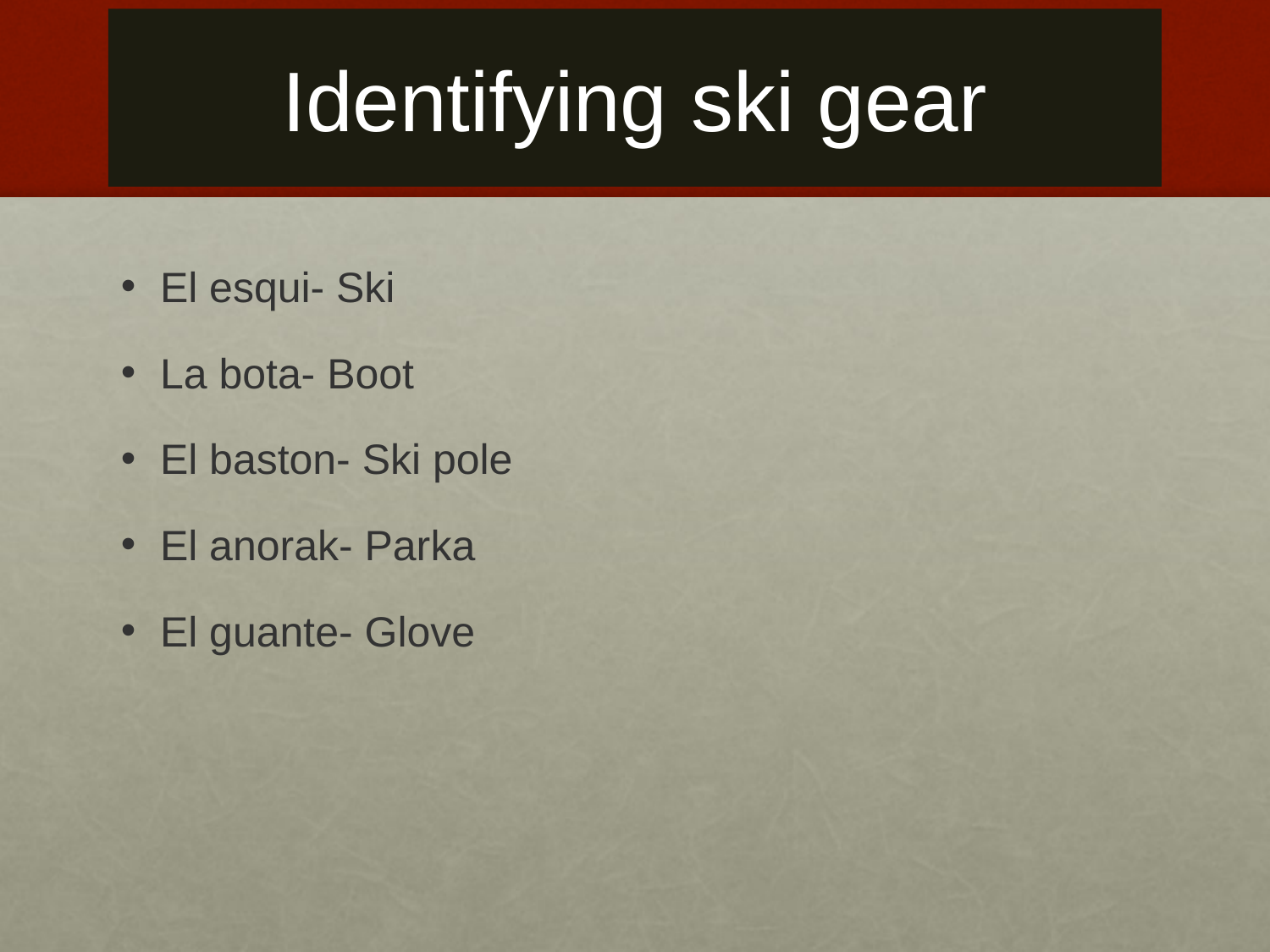

# Identifying ski gear
El esqui- Ski
La bota- Boot
El baston- Ski pole
El anorak- Parka
El guante- Glove